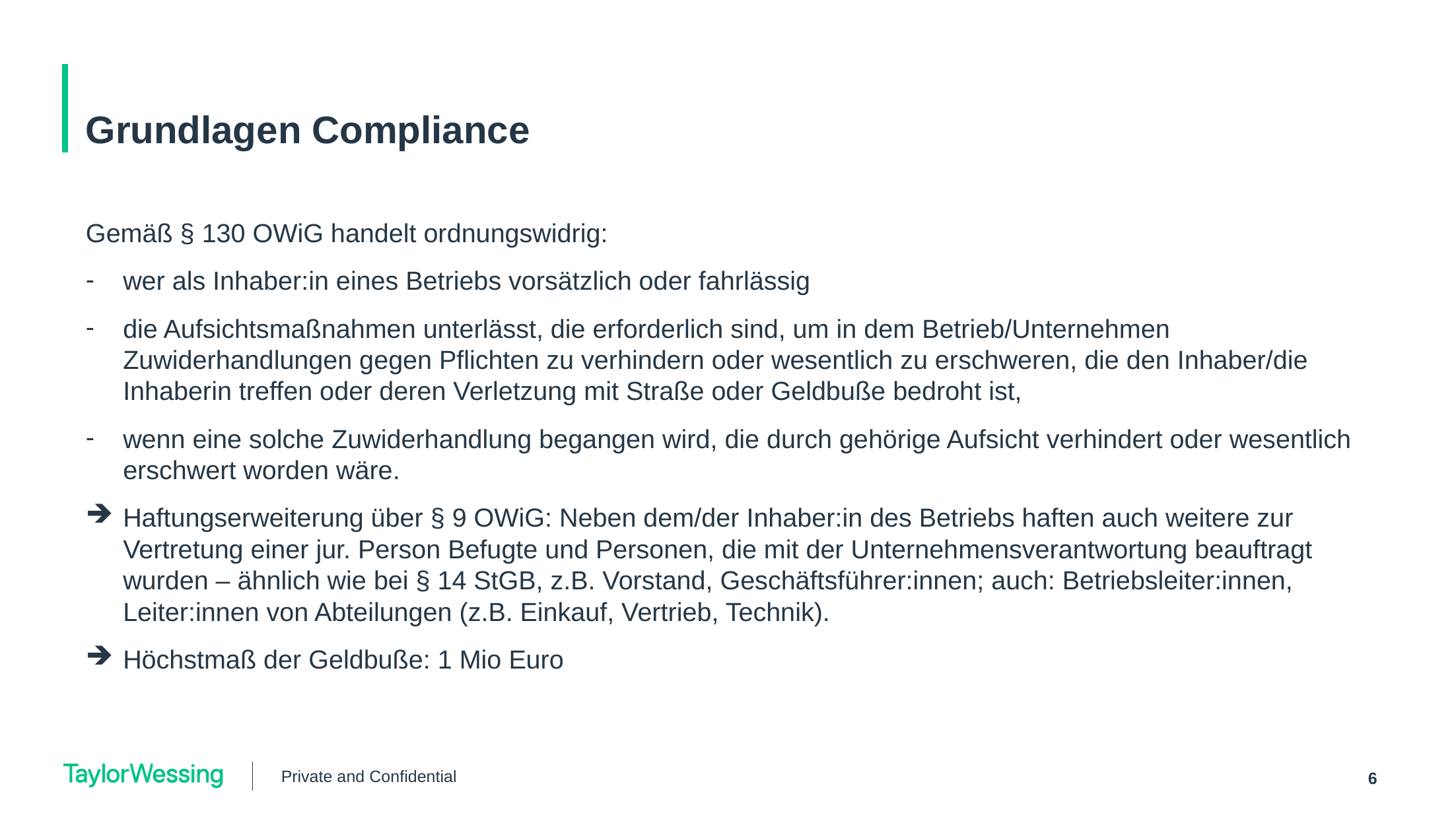

# Grundlagen Compliance
Gemäß § 130 OWiG handelt ordnungswidrig:
wer als Inhaber:in eines Betriebs vorsätzlich oder fahrlässig
die Aufsichtsmaßnahmen unterlässt, die erforderlich sind, um in dem Betrieb/Unternehmen Zuwiderhandlungen gegen Pflichten zu verhindern oder wesentlich zu erschweren, die den Inhaber/die Inhaberin treffen oder deren Verletzung mit Straße oder Geldbuße bedroht ist,
wenn eine solche Zuwiderhandlung begangen wird, die durch gehörige Aufsicht verhindert oder wesentlich erschwert worden wäre.
Haftungserweiterung über § 9 OWiG: Neben dem/der Inhaber:in des Betriebs haften auch weitere zur Vertretung einer jur. Person Befugte und Personen, die mit der Unternehmensverantwortung beauftragt wurden – ähnlich wie bei § 14 StGB, z.B. Vorstand, Geschäftsführer:innen; auch: Betriebsleiter:innen, Leiter:innen von Abteilungen (z.B. Einkauf, Vertrieb, Technik).
Höchstmaß der Geldbuße: 1 Mio Euro

Private and Confidential
6